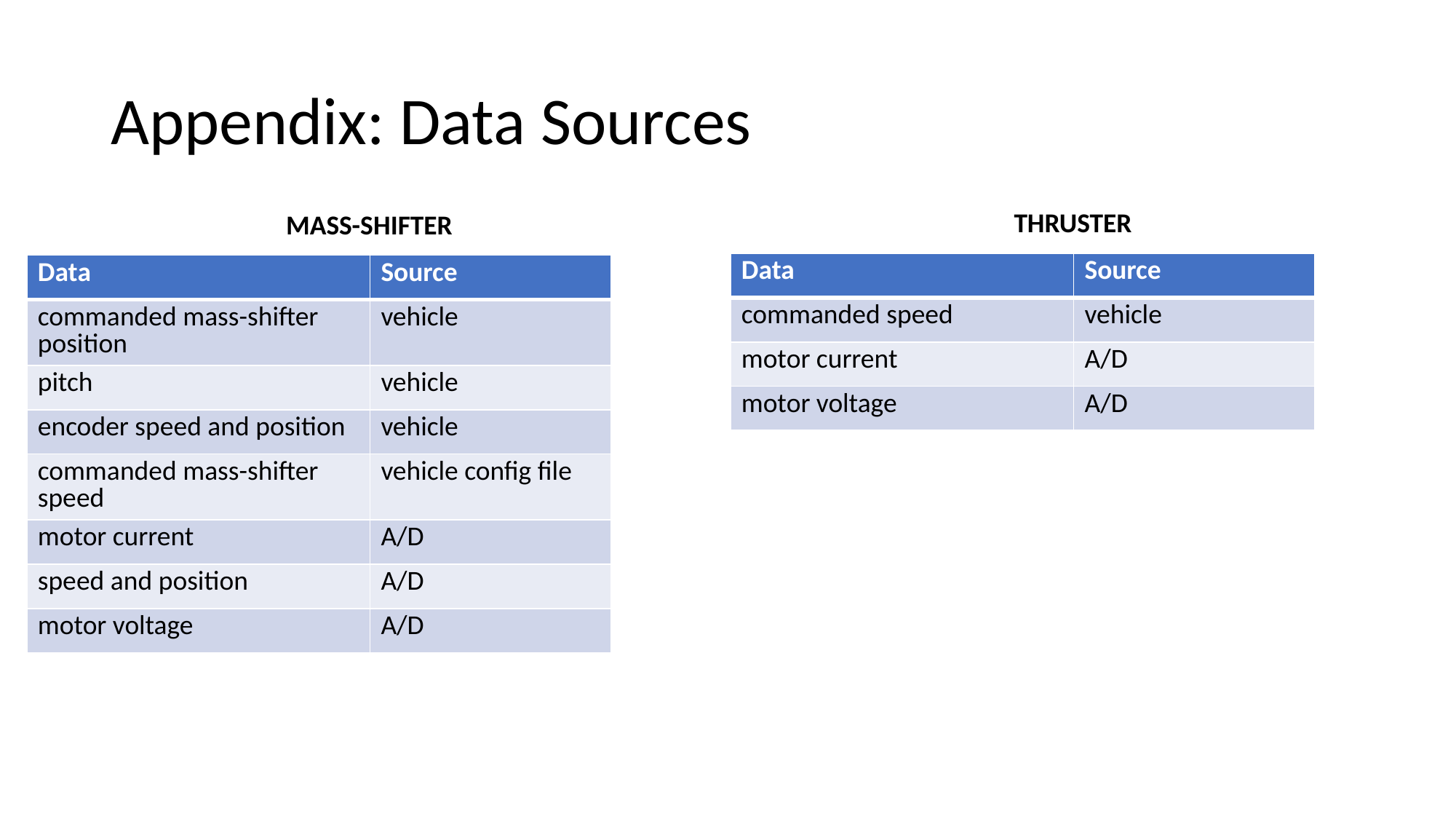

# Appendix: Data Sources
THRUSTER
MASS-SHIFTER
| Data | Source |
| --- | --- |
| commanded speed | vehicle |
| motor current | A/D |
| motor voltage | A/D |
| Data | Source |
| --- | --- |
| commanded mass-shifter position | vehicle |
| pitch | vehicle |
| encoder speed and position | vehicle |
| commanded mass-shifter speed | vehicle config file |
| motor current | A/D |
| speed and position | A/D |
| motor voltage | A/D |